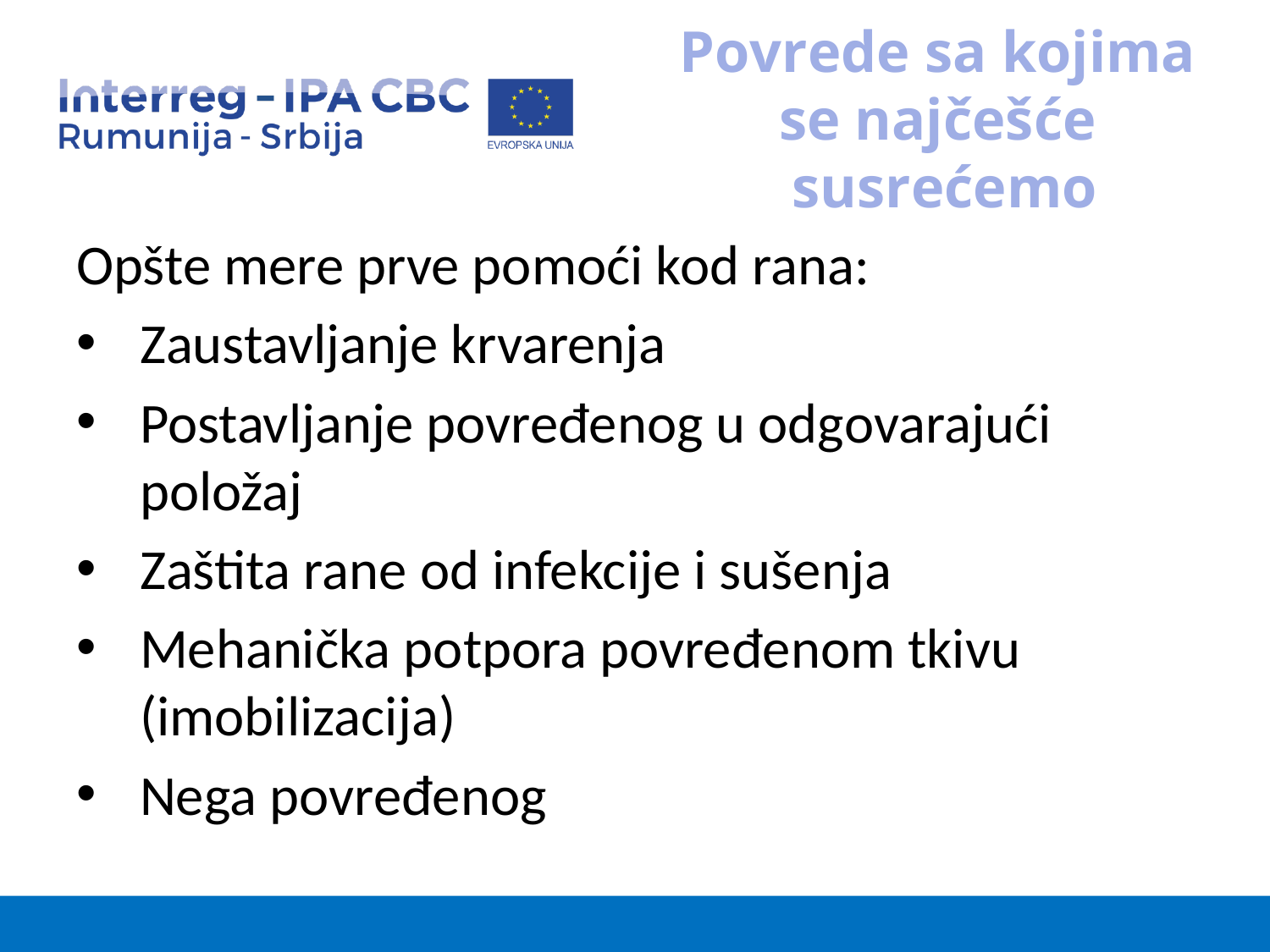

# Povrede sa kojima se najčešće  susrećemo
Opšte mere prve pomoći kod rana:
Zaustavljanje krvarenja​
Postavljanje povređenog u odgovarajući položaj​
Zaštita rane od infekcije i sušenja​
Mehanička potpora povređenom tkivu (imobilizacija) ​
Nega povređenog​